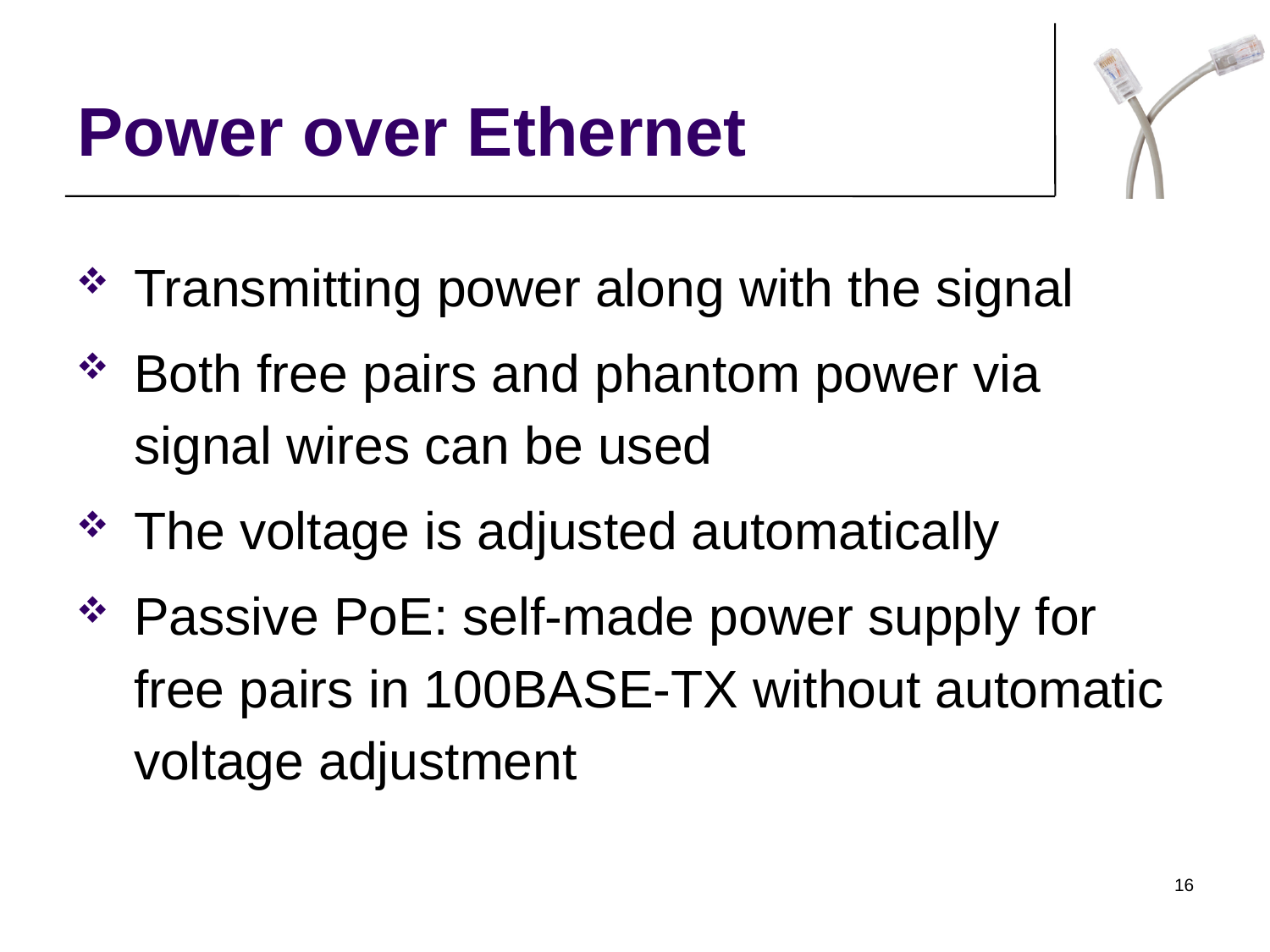

Power over Ethernet
Transmitting power along with the signal
Both free pairs and phantom power via signal wires can be used
The voltage is adjusted automatically
Passive PoE: self-made power supply for free pairs in 100BASE-TX without automatic voltage adjustment
16